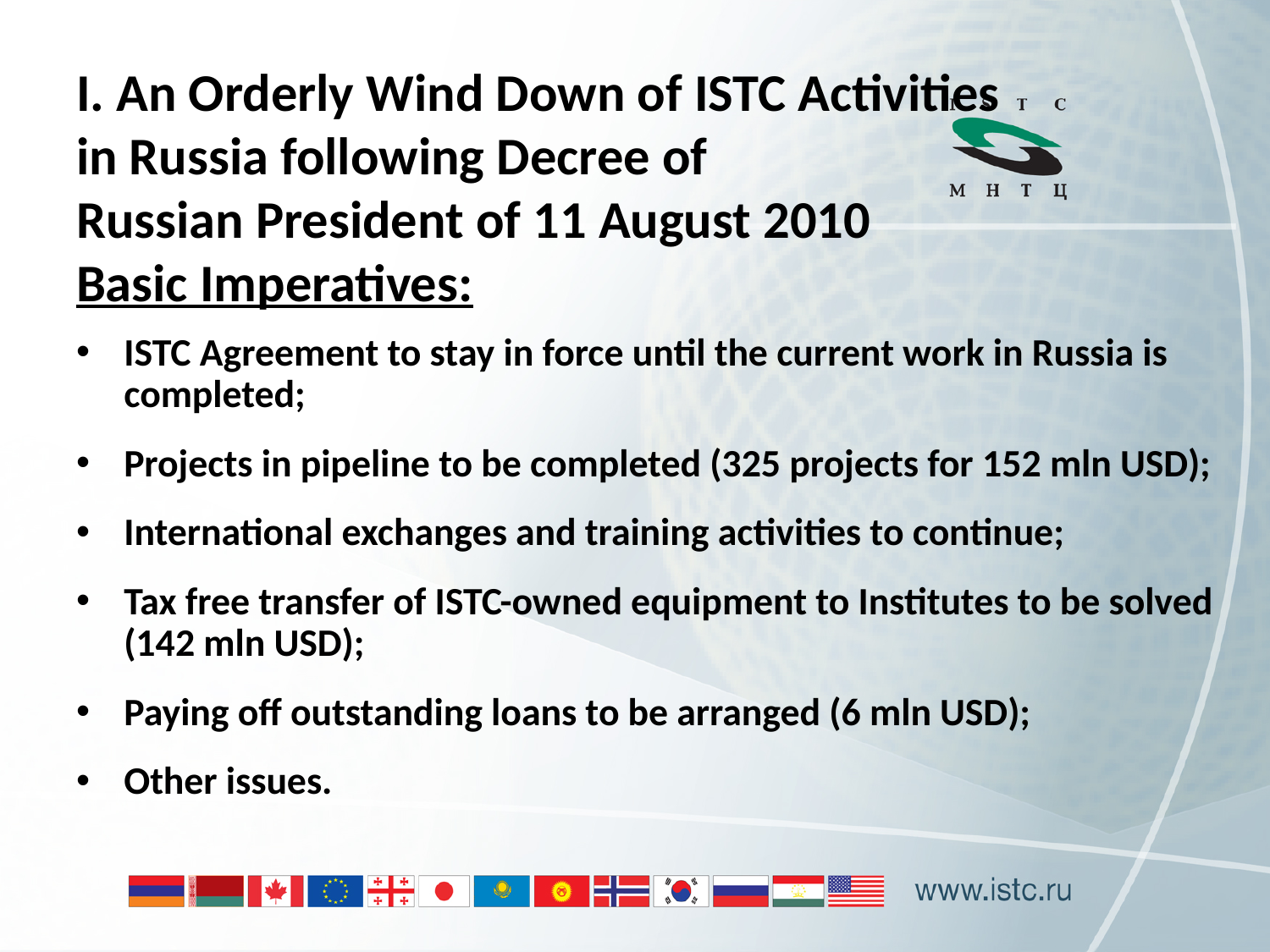

# I. An Orderly Wind Down of ISTC Activities in Russia following Decree of Russian President of 11 August 2010 Basic Imperatives:
ISTC Agreement to stay in force until the current work in Russia is completed;
Projects in pipeline to be completed (325 projects for 152 mln USD);
International exchanges and training activities to continue;
Tax free transfer of ISTC-owned equipment to Institutes to be solved (142 mln USD);
Paying off outstanding loans to be arranged (6 mln USD);
Other issues.